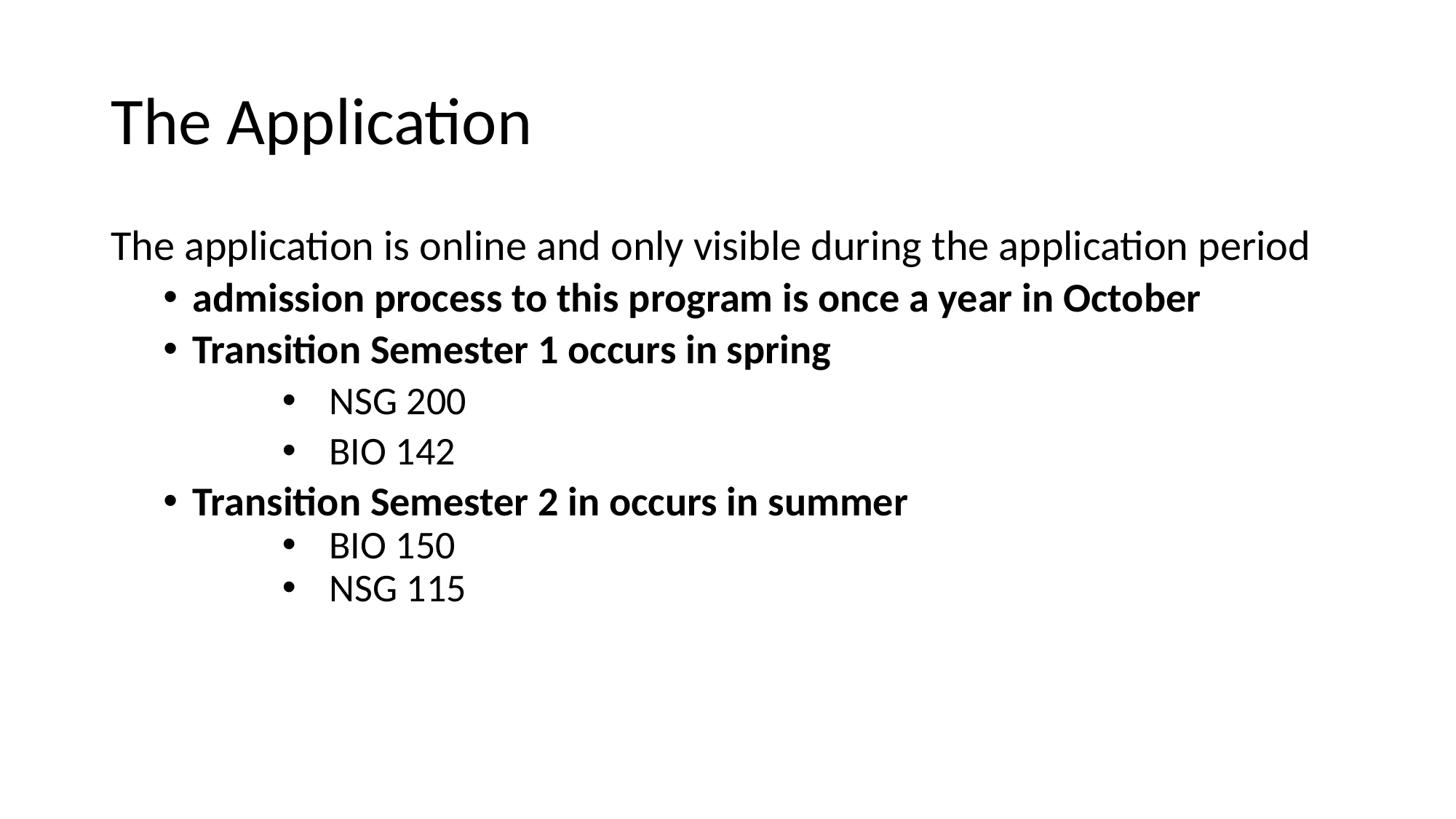

# The Application
The application is online and only visible during the application period
admission process to this program is once a year in October
Transition Semester 1 occurs in spring
NSG 200
BIO 142
Transition Semester 2 in occurs in summer
BIO 150
NSG 115